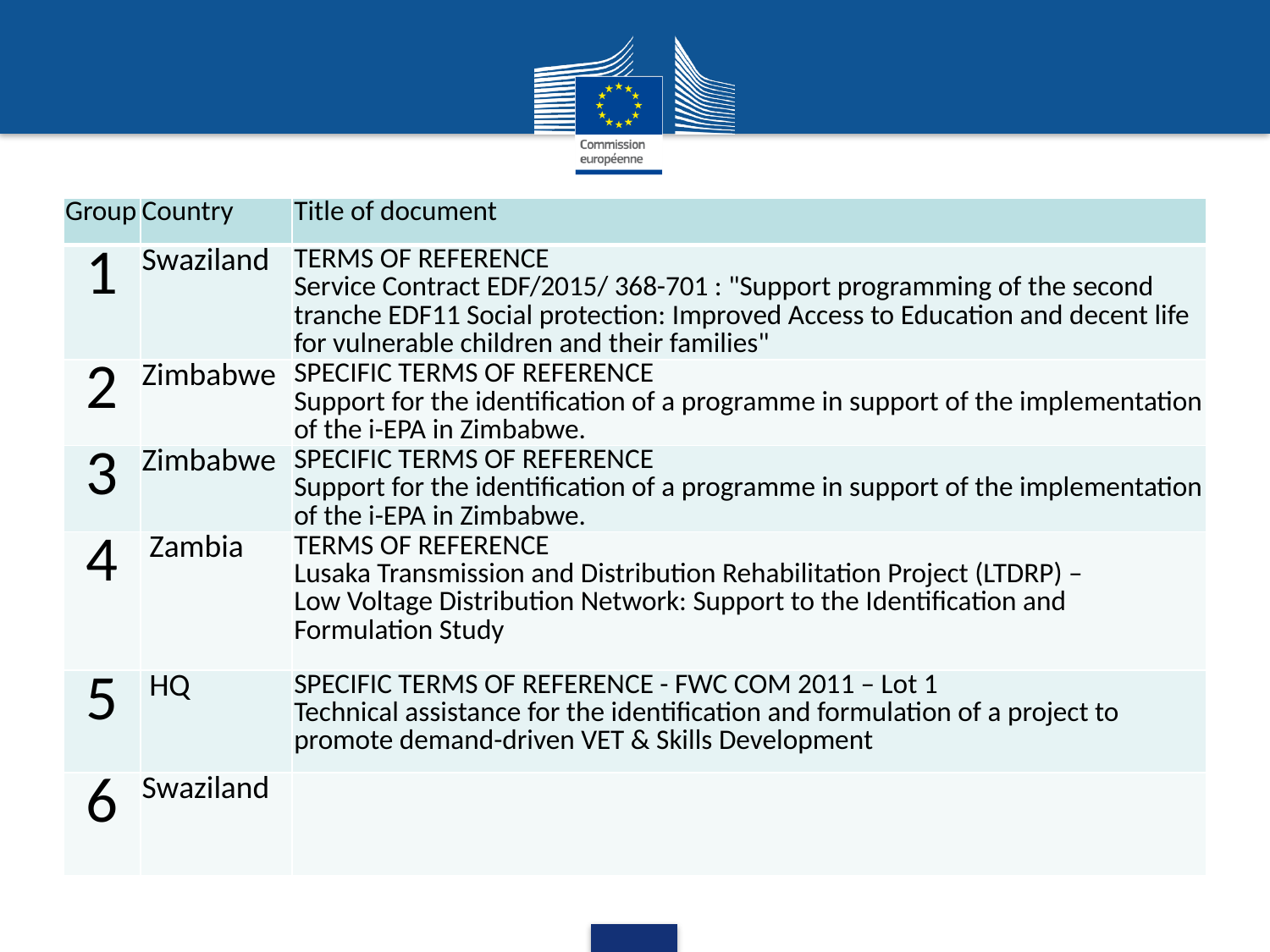

| Group | Country | Title of document |
| --- | --- | --- |
| 1 | Swaziland | TERMS OF REFERENCE Service Contract EDF/2015/ 368-701 : "Support programming of the second tranche EDF11 Social protection: Improved Access to Education and decent life for vulnerable children and their families" |
| 2 | Zimbabwe | SPECIFIC TERMS OF REFERENCE Support for the identification of a programme in support of the implementation of the i-EPA in Zimbabwe. |
| 3 | Zimbabwe | SPECIFIC TERMS OF REFERENCE Support for the identification of a programme in support of the implementation of the i-EPA in Zimbabwe. |
| 4 | Zambia | TERMS OF REFERENCE Lusaka Transmission and Distribution Rehabilitation Project (LTDRP) – Low Voltage Distribution Network: Support to the Identification and Formulation Study |
| 5 | HQ | SPECIFIC TERMS OF REFERENCE - FWC COM 2011 – Lot 1 Technical assistance for the identification and formulation of a project to promote demand-driven VET & Skills Development |
| 6 | Swaziland |  |